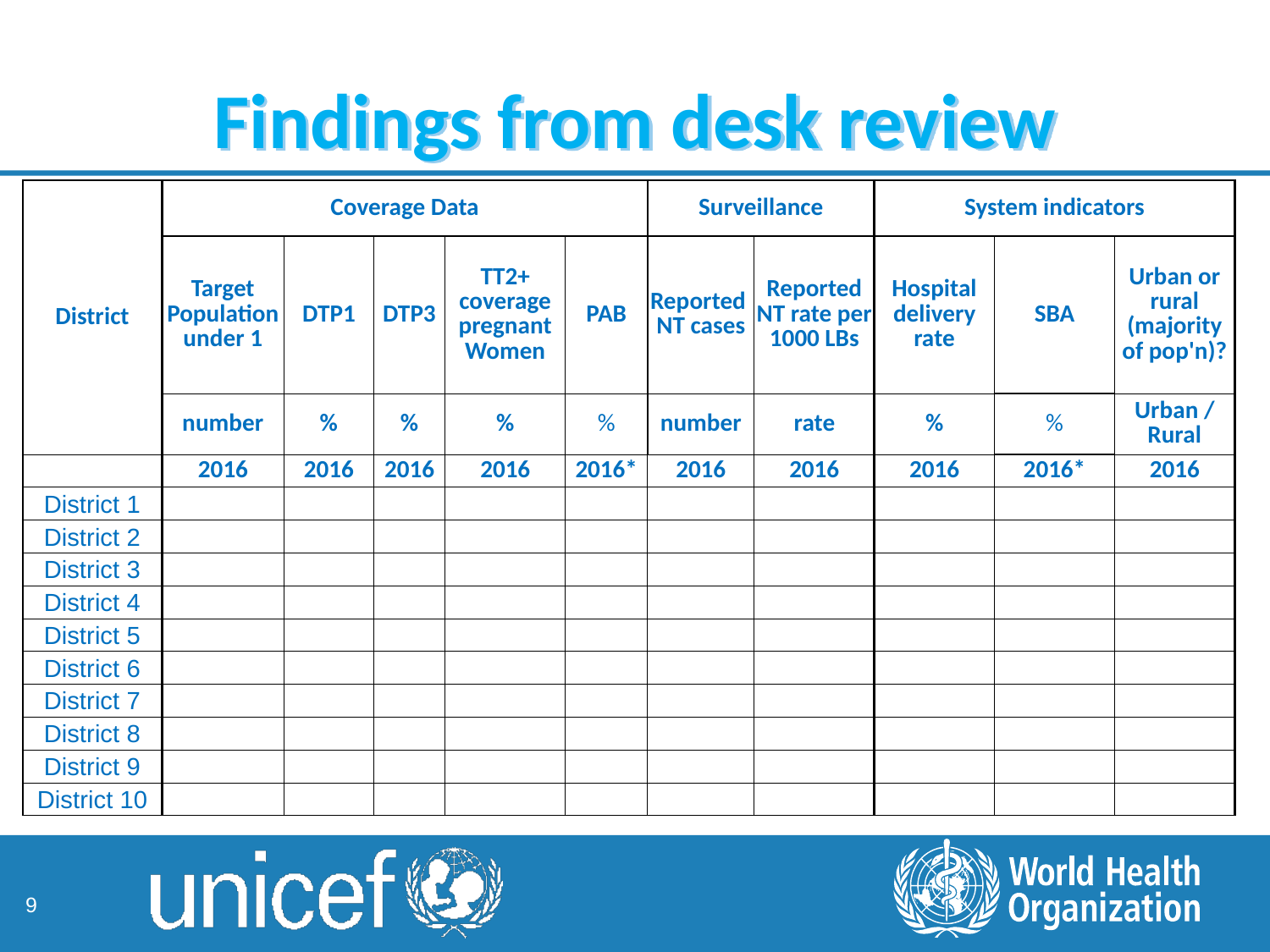

Findings from desk review
| District | Coverage Data |  |  |  |  | Surveillance |  | System indicators |  |  |
| --- | --- | --- | --- | --- | --- | --- | --- | --- | --- | --- |
|  | Target Population under 1 | DTP1 | DTP3 | TT2+ coverage pregnant Women | PAB | Reported NT cases | Reported NT rate per 1000 LBs | Hospital delivery rate | SBA | Urban or rural (majority of pop'n)? |
|  | number | % | % | % | % | number | rate | % | % | Urban / Rural |
|  | 2016 | 2016 | 2016 | 2016 | 2016\* | 2016 | 2016 | 2016 | 2016\* | 2016 |
| District 1 |  |  |  |  |  |  |  |  |  |  |
| District 2 |  |  |  |  |  |  |  |  |  |  |
| District 3 |  |  |  |  |  |  |  |  |  |  |
| District 4 |  |  |  |  |  |  |  |  |  |  |
| District 5 |  |  |  |  |  |  |  |  |  |  |
| District 6 |  |  |  |  |  |  |  |  |  |  |
| District 7 |  |  |  |  |  |  |  |  |  |  |
| District 8 |  |  |  |  |  |  |  |  |  |  |
| District 9 |  |  |  |  |  |  |  |  |  |  |
| District 10 |  |  |  |  |  |  |  |  |  |  |
9